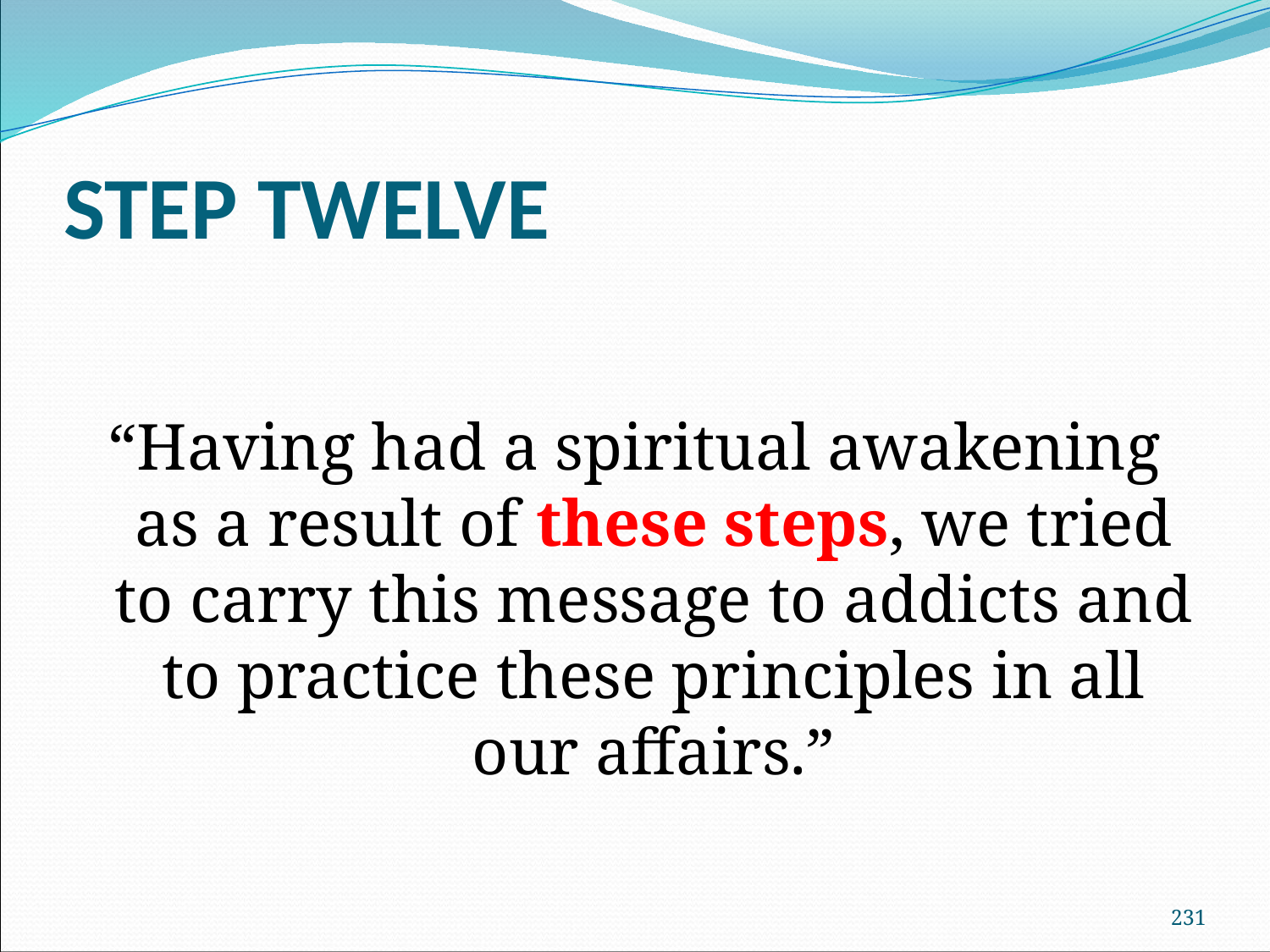

# STEP TWELVE

“Having had a spiritual awakening as a result of these steps, we tried to carry this message to addicts and to practice these principles in all our affairs.”
231